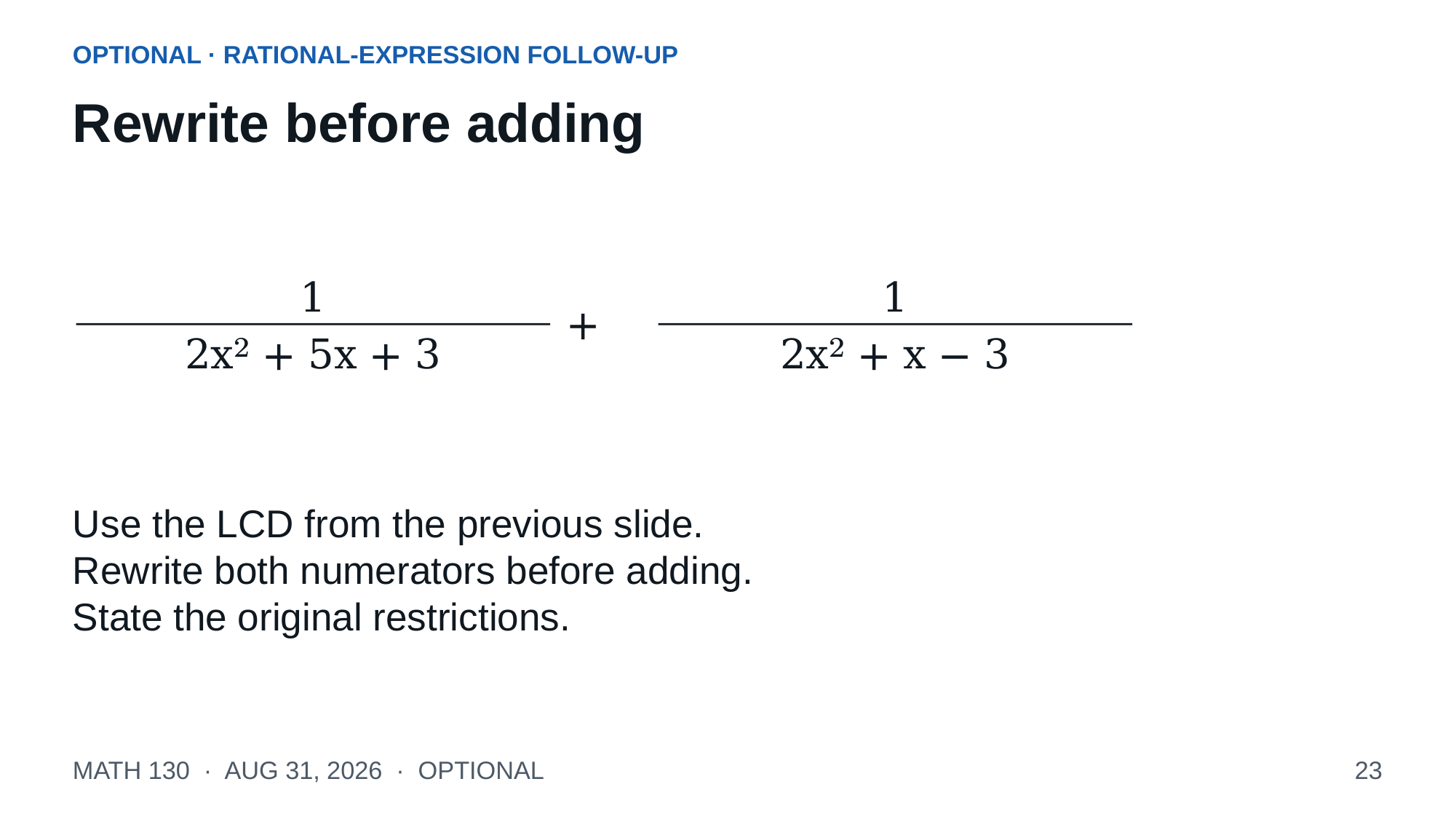

OPTIONAL · RATIONAL-EXPRESSION FOLLOW-UP
Rewrite before adding
1
1
+

2x² + 5x + 3
2x² + x − 3
Use the LCD from the previous slide.
Rewrite both numerators before adding.
State the original restrictions.
MATH 130  ·  AUG 31, 2026  ·  OPTIONAL
23